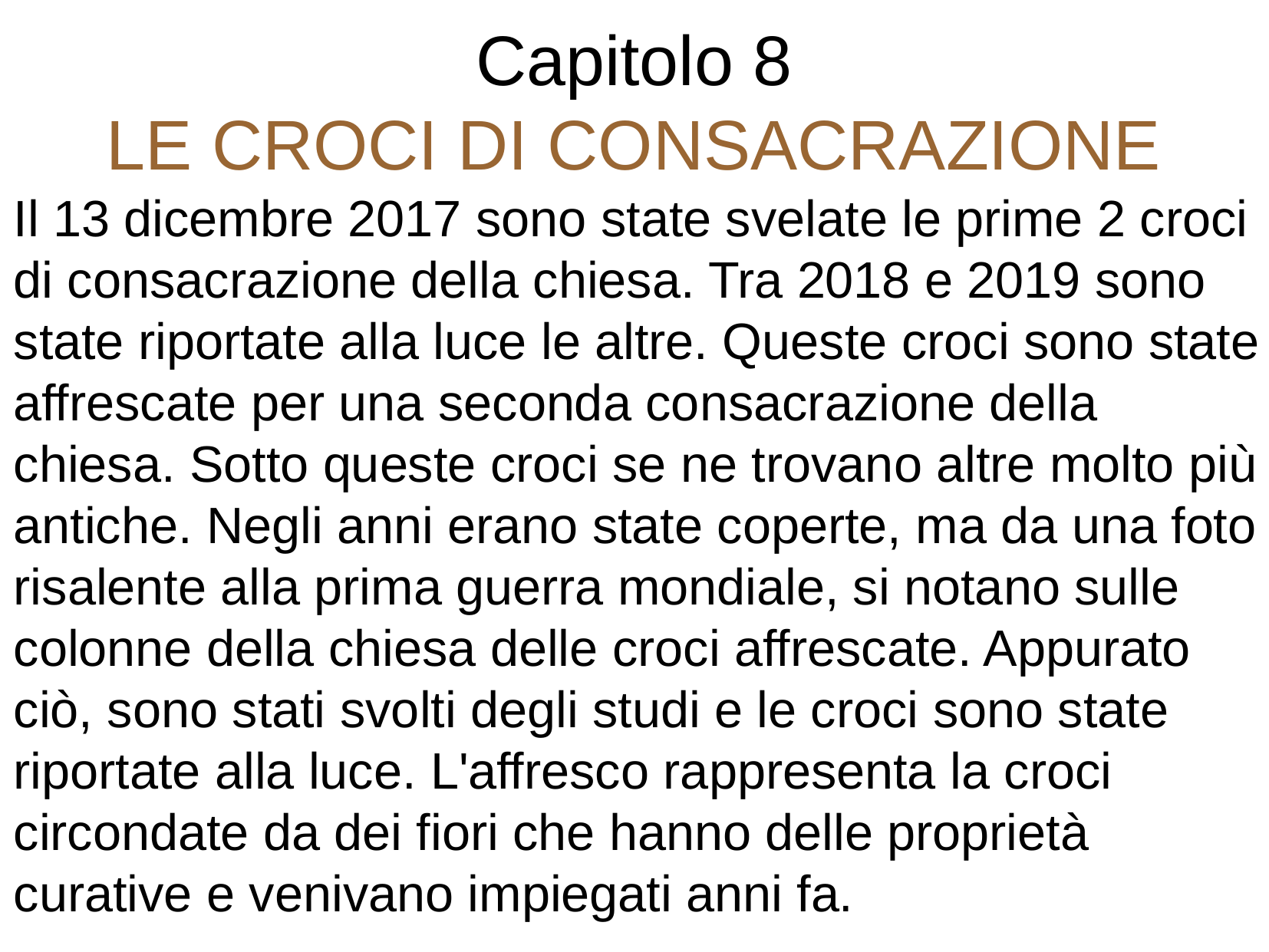

Capitolo 8
LE CROCI DI CONSACRAZIONE
Il 13 dicembre 2017 sono state svelate le prime 2 croci di consacrazione della chiesa. Tra 2018 e 2019 sono state riportate alla luce le altre. Queste croci sono state affrescate per una seconda consacrazione della chiesa. Sotto queste croci se ne trovano altre molto più antiche. Negli anni erano state coperte, ma da una foto risalente alla prima guerra mondiale, si notano sulle colonne della chiesa delle croci affrescate. Appurato ciò, sono stati svolti degli studi e le croci sono state riportate alla luce. L'affresco rappresenta la croci circondate da dei fiori che hanno delle proprietà curative e venivano impiegati anni fa.